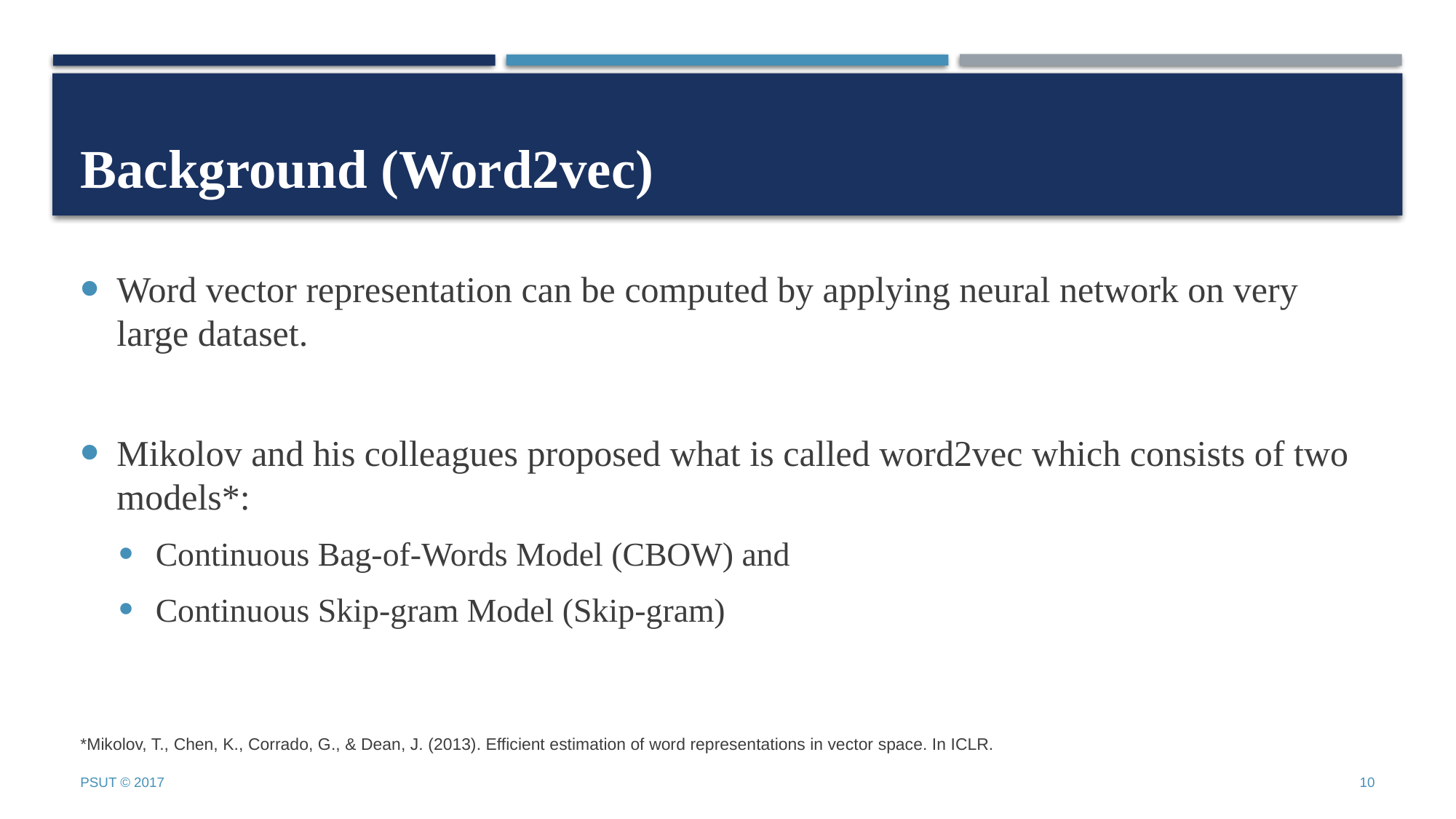

# Background (Word2vec)
Word vector representation can be computed by applying neural network on very large dataset.

Mikolov and his colleagues proposed what is called word2vec which consists of two models*:
Continuous Bag-of-Words Model (CBOW) and
Continuous Skip-gram Model (Skip-gram)

*Mikolov, T., Chen, K., Corrado, G., & Dean, J. (2013). Efficient estimation of word representations in vector space. In ICLR.

PSUT © 2017
10